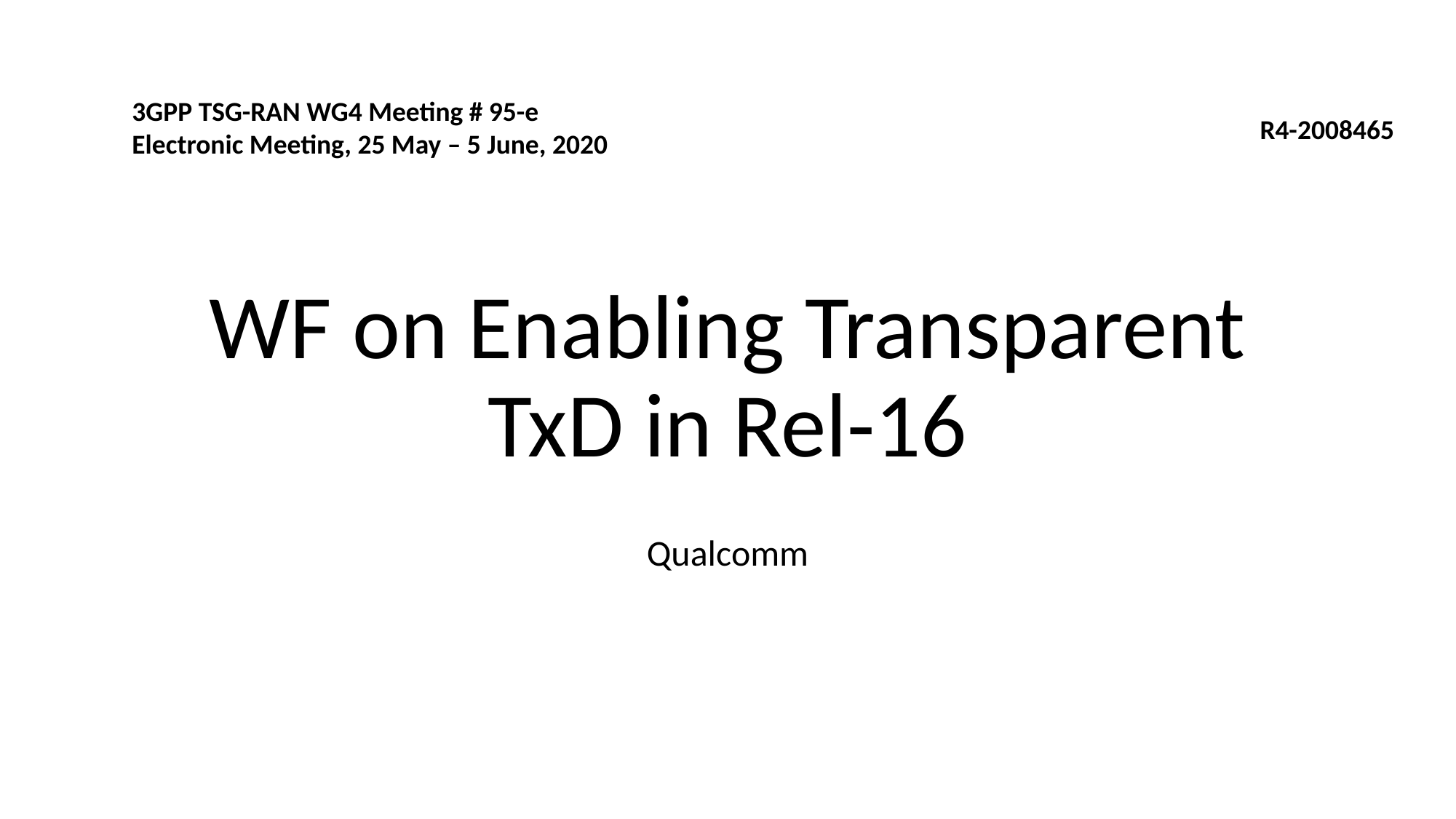

3GPP TSG-RAN WG4 Meeting # 95-e
Electronic Meeting, 25 May – 5 June, 2020
R4-2008465
# WF on Enabling Transparent TxD in Rel-16
Qualcomm